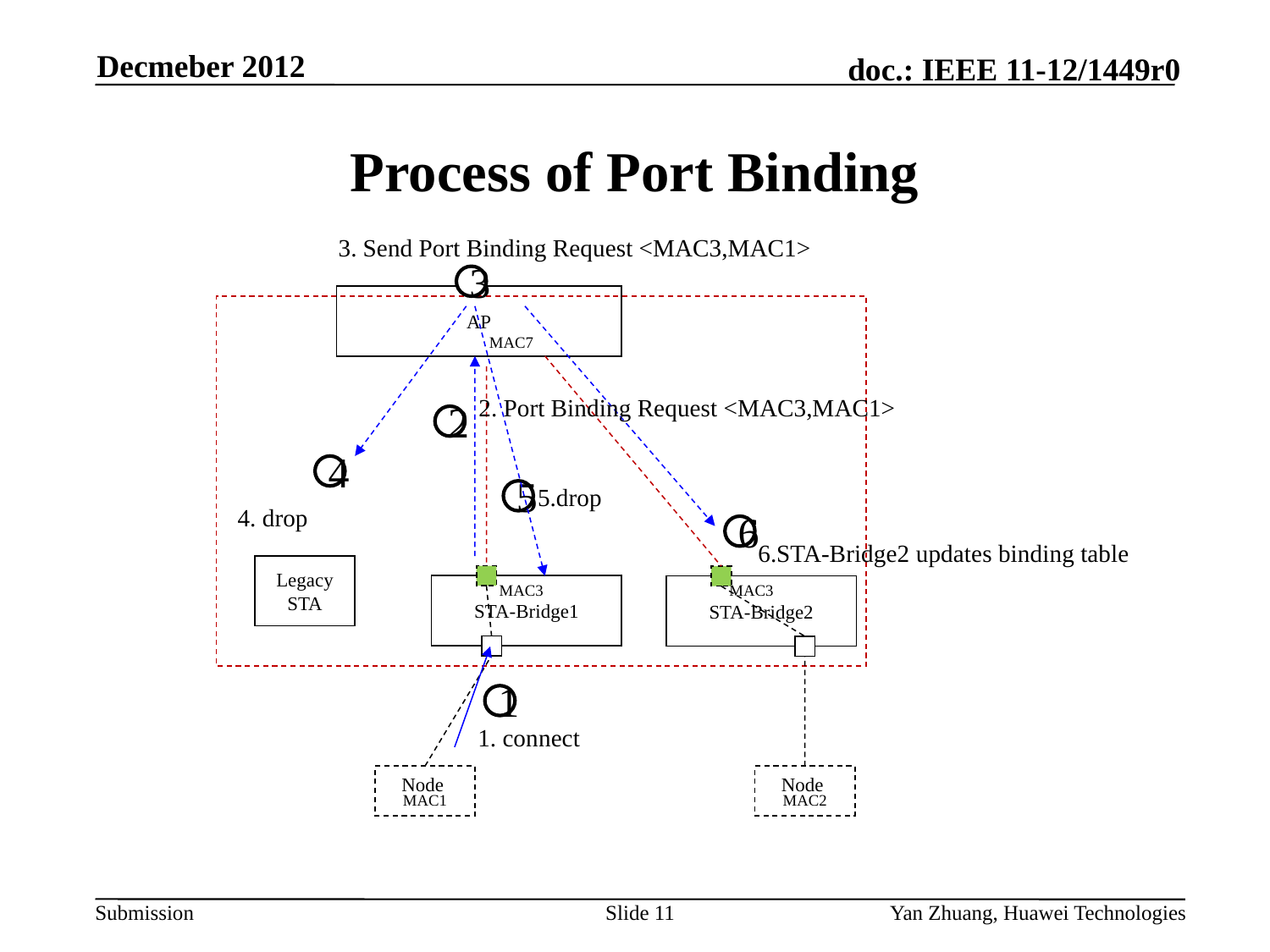

Decmeber 2012
# Process of Port Binding
3. Send Port Binding Request <MAC3,MAC1>
3
AP

MAC7
2. Port Binding Request <MAC3,MAC1>
2
4
5.drop
5
4. drop
6
6.STA-Bridge2 updates binding table
Legacy
STA

MAC3
MAC3
STA-Bridge1
STA-Bridge2

1
1. connect
Node
Node
MAC1
MAC2
Slide 11
Yan Zhuang, Huawei Technologies